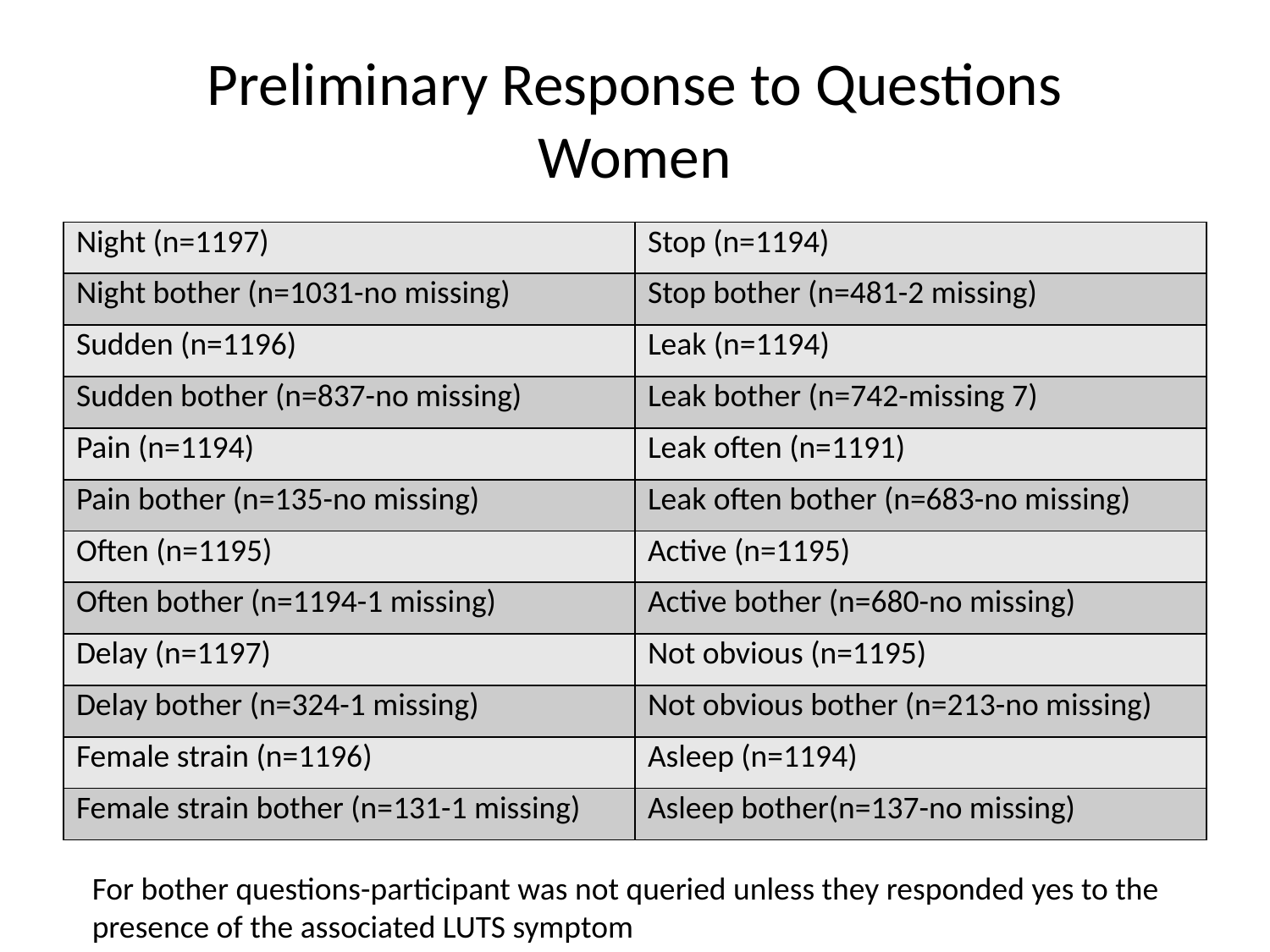

# Preliminary Response to Questions Women
| Night (n=1197) | Stop (n=1194) |
| --- | --- |
| Night bother (n=1031-no missing) | Stop bother (n=481-2 missing) |
| Sudden (n=1196) | Leak (n=1194) |
| Sudden bother (n=837-no missing) | Leak bother (n=742-missing 7) |
| Pain (n=1194) | Leak often (n=1191) |
| Pain bother (n=135-no missing) | Leak often bother (n=683-no missing) |
| Often (n=1195) | Active (n=1195) |
| Often bother (n=1194-1 missing) | Active bother (n=680-no missing) |
| Delay (n=1197) | Not obvious (n=1195) |
| Delay bother (n=324-1 missing) | Not obvious bother (n=213-no missing) |
| Female strain (n=1196) | Asleep (n=1194) |
| Female strain bother (n=131-1 missing) | Asleep bother(n=137-no missing) |
For bother questions-participant was not queried unless they responded yes to the
presence of the associated LUTS symptom